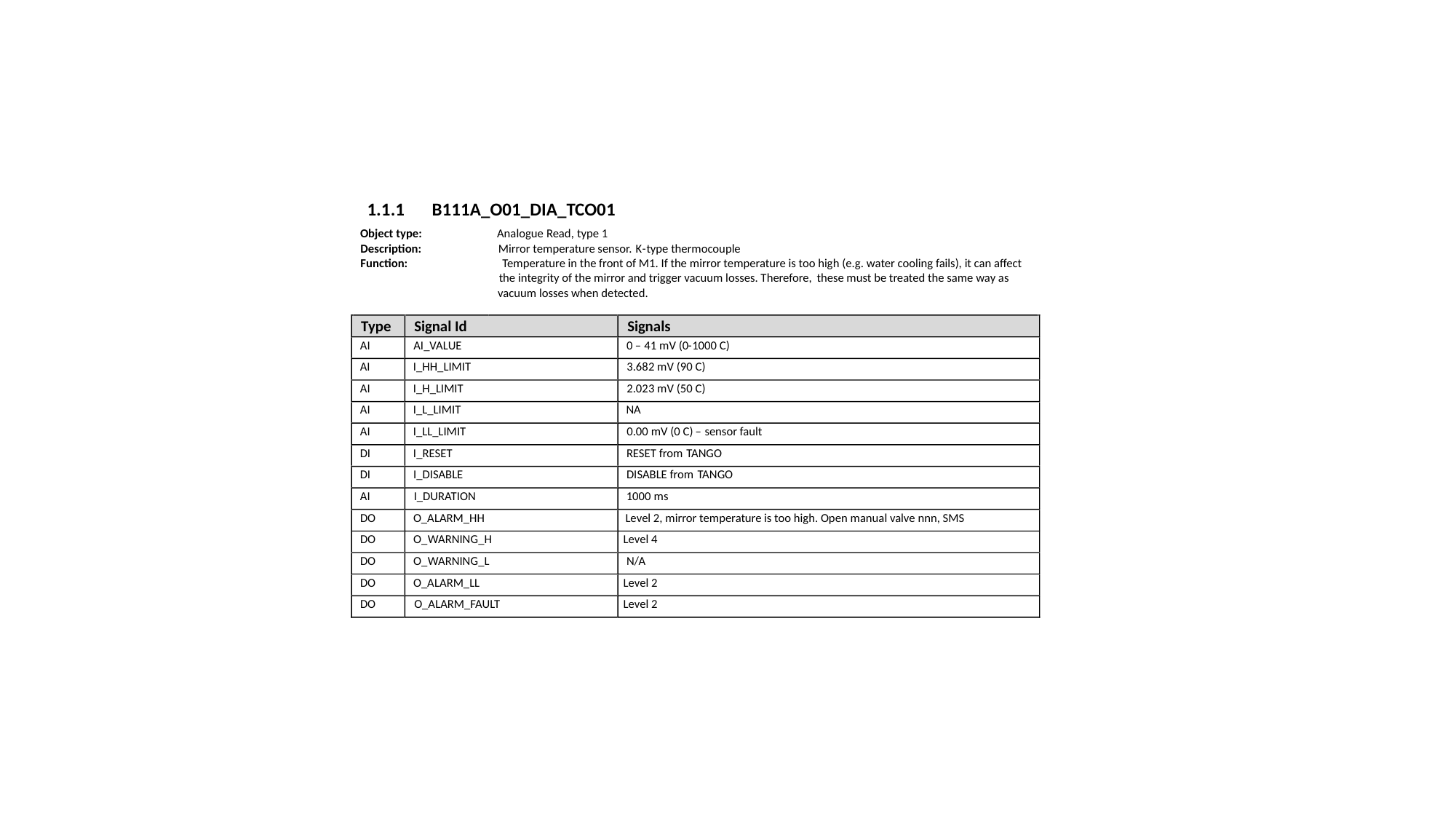

1.1.1
B111A_O01_DIA_TCO01

Object type:

Analogue
Read,
type 1

Description:

Mirror temperature sensor.

K
-
type thermocouple

Function:

Temperature in the front of M1. If the mirror temperature is too high (e.g. water cooling fails), it can affect
the integrity of the mirror and trigger vacuum losses. Therefore,

these must be treated the same way as
vacuum losses when detected.

Type

Signal Id

Signals

AI

AI_VALUE

0
–

41 mV (0
-
1000 C)

A
I

I_HH_LIMIT

3.682 mV (90 C)

AI

I_H_LIMIT

2.023 mV (50 C)

AI

I_L_LIMIT

NA

AI

I_LL_LIMIT

0.00 mV (0 C)
–

sensor fault

DI

I
_RESET

RESET from
TANGO

DI

I_DISABLE

DISABLE from
TANGO

AI

I_DURATION

1000 ms

DO

O_ALARM_HH

Level 2, mirror temperature is too high. Open manual valve nnn, SMS

DO

O_
WARNING
_H

Level 4

DO

O_
WARNING
_L

N/A

DO

O_ALARM_LL

Level 2

DO

O_ALARM_FAULT

Level 2